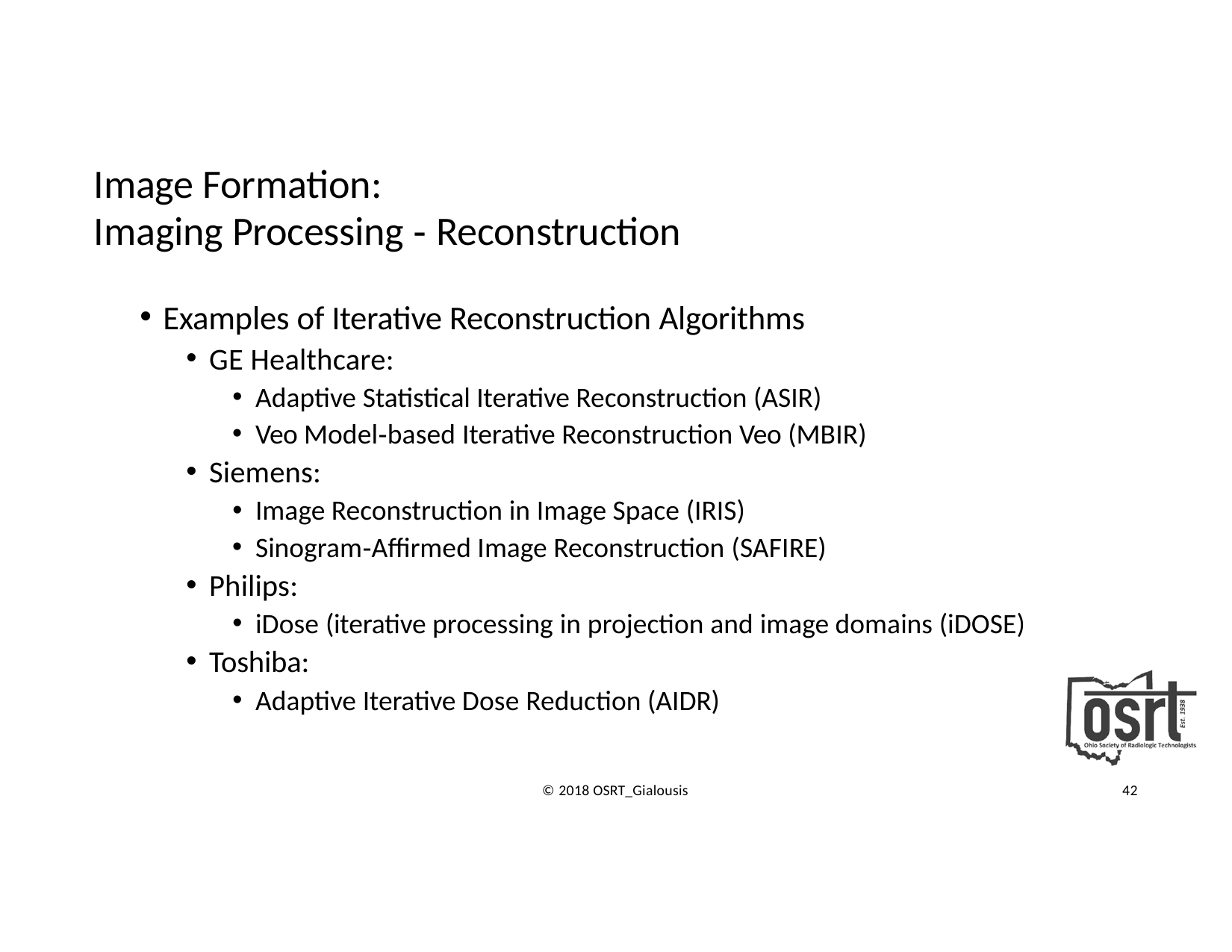

# Image Formation:
Imaging Processing ‐ Reconstruction
Examples of Iterative Reconstruction Algorithms
GE Healthcare:
Adaptive Statistical Iterative Reconstruction (ASIR)
Veo Model‐based Iterative Reconstruction Veo (MBIR)
Siemens:
Image Reconstruction in Image Space (IRIS)
Sinogram‐Affirmed Image Reconstruction (SAFIRE)
Philips:
iDose (iterative processing in projection and image domains (iDOSE)
Toshiba:
Adaptive Iterative Dose Reduction (AIDR)

© 2018 OSRT_Gialousis
42